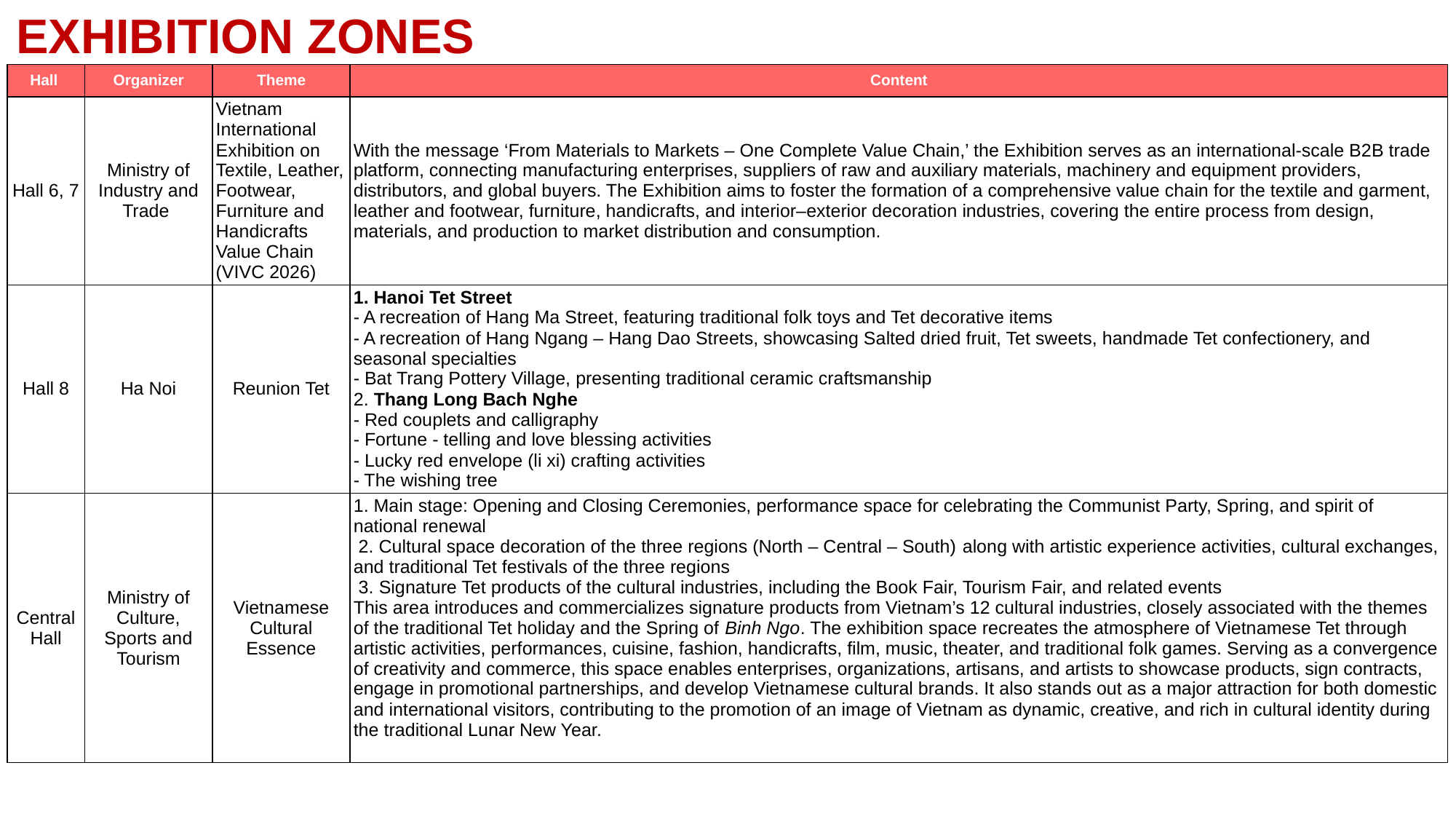

EXHIBITION ZONES

| Hall | Organizer | Theme | Content |
| --- | --- | --- | --- |
| Hall 6, 7 | Ministry of Industry and Trade | Vietnam International Exhibition on Textile, Leather, Footwear, Furniture and Handicrafts Value Chain (VIVC 2026) | With the message ‘From Materials to Markets – One Complete Value Chain,’ the Exhibition serves as an international-scale B2B trade platform, connecting manufacturing enterprises, suppliers of raw and auxiliary materials, machinery and equipment providers, distributors, and global buyers. The Exhibition aims to foster the formation of a comprehensive value chain for the textile and garment, leather and footwear, furniture, handicrafts, and interior–exterior decoration industries, covering the entire process from design, materials, and production to market distribution and consumption. |
| Hall 8 | Ha Noi | Reunion Tet | 1. Hanoi Tet Street - A recreation of Hang Ma Street, featuring traditional folk toys and Tet decorative items - A recreation of Hang Ngang – Hang Dao Streets, showcasing Salted dried fruit, Tet sweets, handmade Tet confectionery, and seasonal specialties - Bat Trang Pottery Village, presenting traditional ceramic craftsmanship 2. Thang Long Bach Nghe - Red couplets and calligraphy - Fortune - telling and love blessing activities - Lucky red envelope (li xi) crafting activities - The wishing tree |
| Central Hall | Ministry of Culture, Sports and Tourism | Vietnamese Cultural Essence | 1. Main stage: Opening and Closing Ceremonies, performance space for celebrating the Communist Party, Spring, and spirit of national renewal 2. Cultural space decoration of the three regions (North – Central – South) along with artistic experience activities, cultural exchanges, and traditional Tet festivals of the three regions 3. Signature Tet products of the cultural industries, including the Book Fair, Tourism Fair, and related events This area introduces and commercializes signature products from Vietnam’s 12 cultural industries, closely associated with the themes of the traditional Tet holiday and the Spring of Binh Ngo. The exhibition space recreates the atmosphere of Vietnamese Tet through artistic activities, performances, cuisine, fashion, handicrafts, film, music, theater, and traditional folk games. Serving as a convergence of creativity and commerce, this space enables enterprises, organizations, artisans, and artists to showcase products, sign contracts, engage in promotional partnerships, and develop Vietnamese cultural brands. It also stands out as a major attraction for both domestic and international visitors, contributing to the promotion of an image of Vietnam as dynamic, creative, and rich in cultural identity during the traditional Lunar New Year. |
9